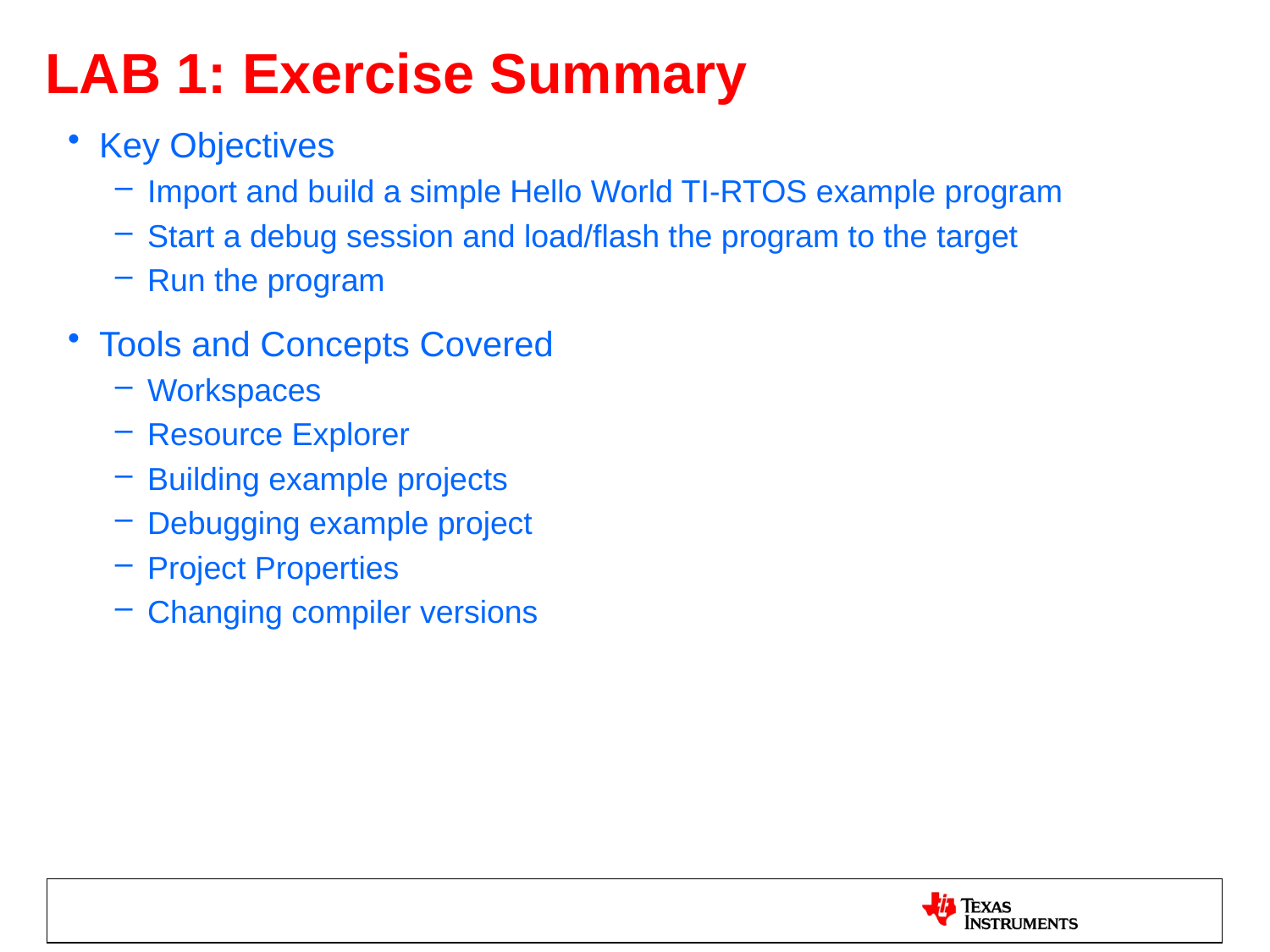

# LAB 1: Exercise Summary
Key Objectives
Import and build a simple Hello World TI-RTOS example program
Start a debug session and load/flash the program to the target
Run the program
Tools and Concepts Covered
Workspaces
Resource Explorer
Building example projects
Debugging example project
Project Properties
Changing compiler versions